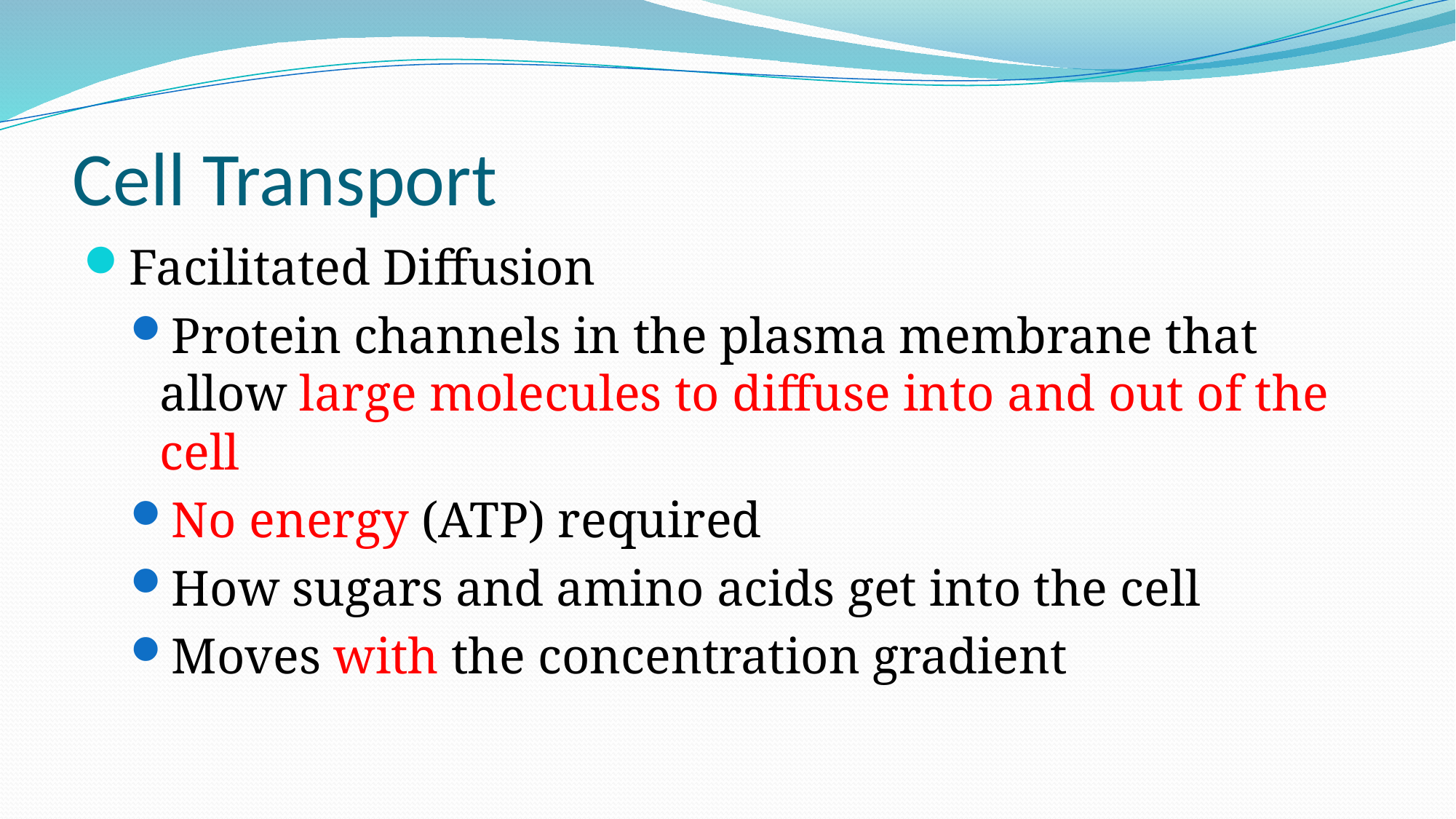

# Cell Transport
Facilitated Diffusion
Protein channels in the plasma membrane that allow large molecules to diffuse into and out of the cell
No energy (ATP) required
How sugars and amino acids get into the cell
Moves with the concentration gradient